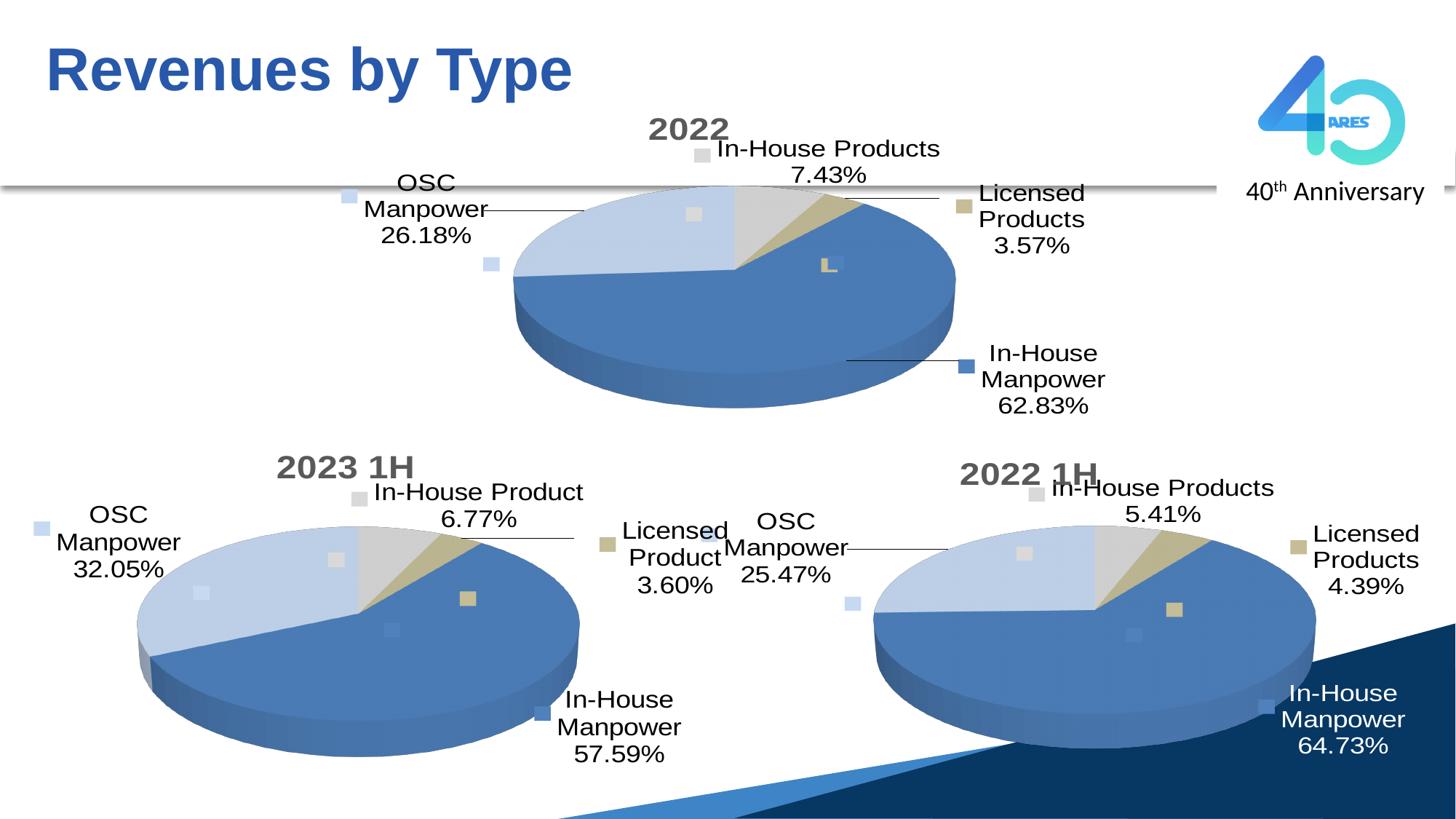

Revenues by Type

[unsupported chart]

[unsupported chart]

[unsupported chart]